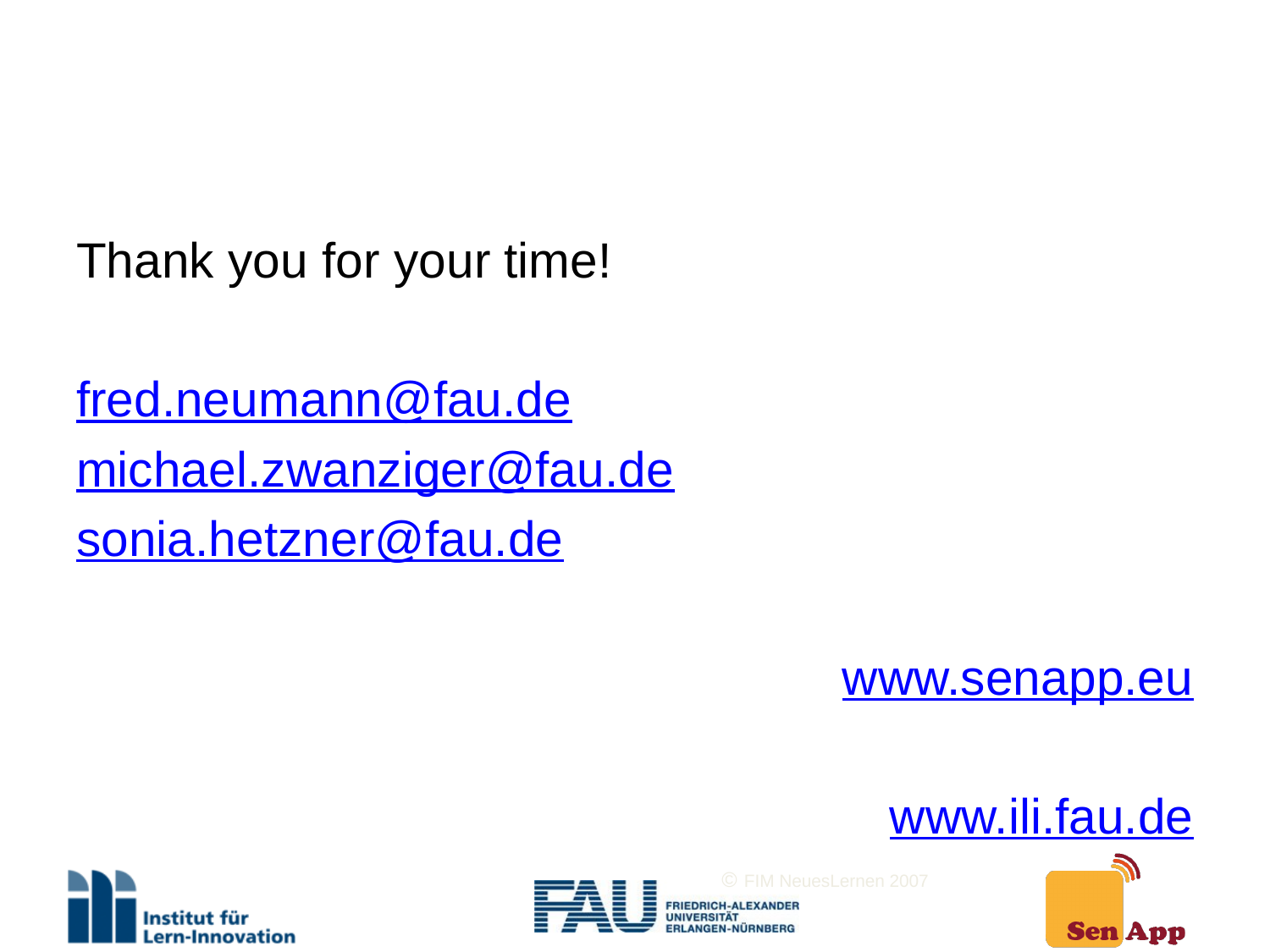

Thank you for your time!

fred.neumann@fau.de
michael.zwanziger@fau.de
sonia.hetzner@fau.de

www.senapp.eu

www.ili.fau.de

© FIM NeuesLernen 2007